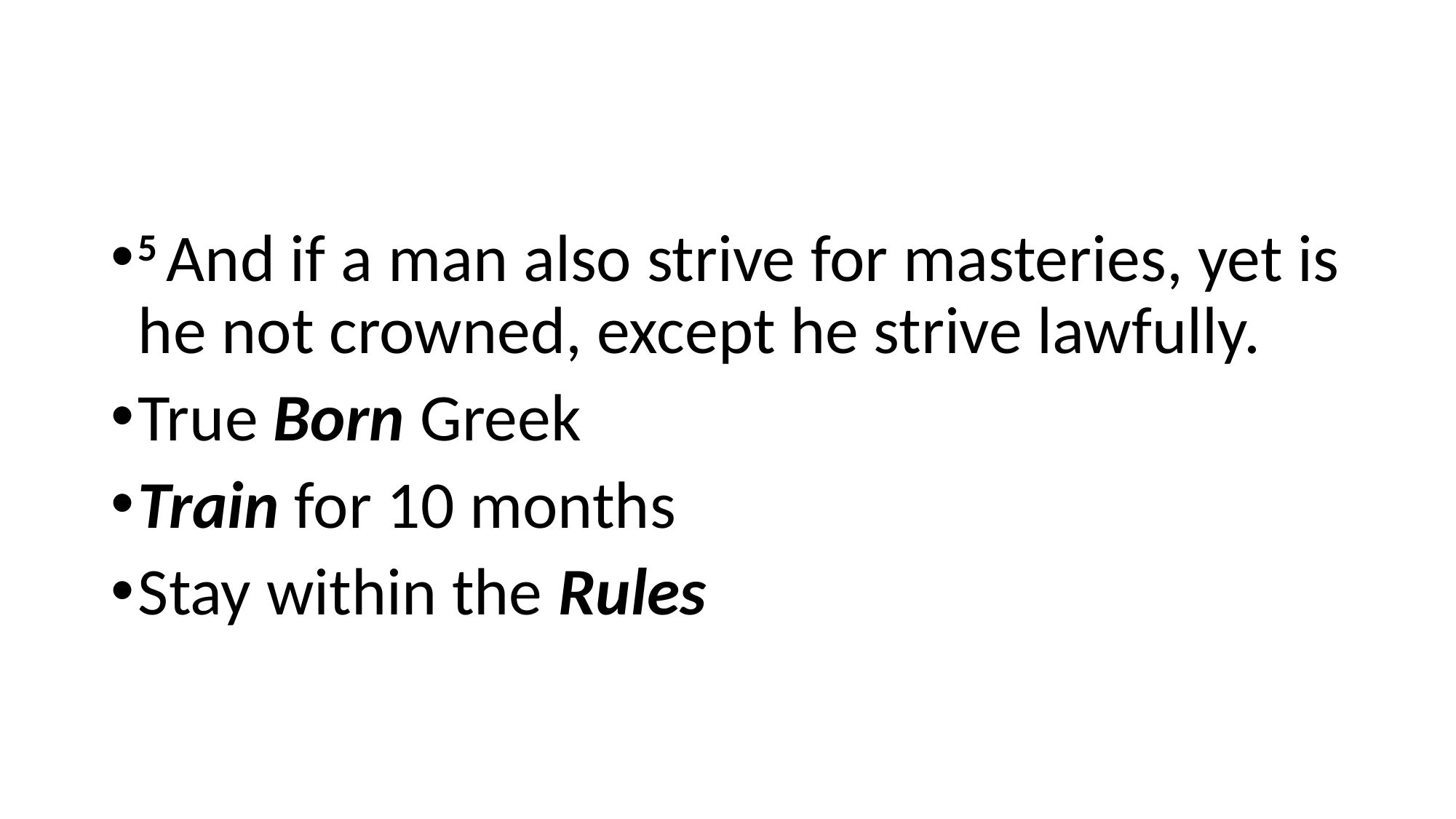

#
5 And if a man also strive for masteries, yet is he not crowned, except he strive lawfully.
True Born Greek
Train for 10 months
Stay within the Rules